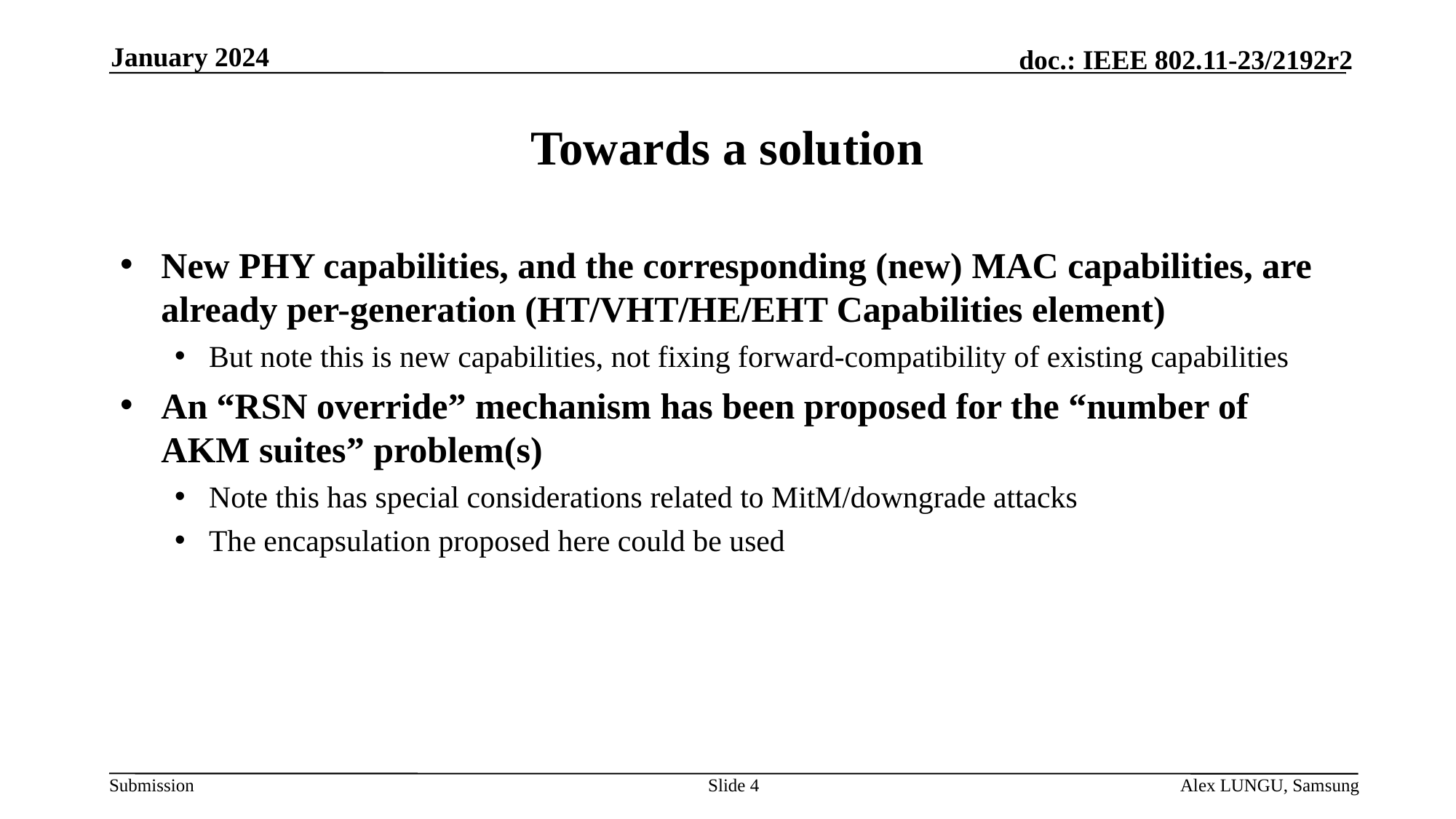

January 2024
# Towards a solution
New PHY capabilities, and the corresponding (new) MAC capabilities, are already per-generation (HT/VHT/HE/EHT Capabilities element)
But note this is new capabilities, not fixing forward-compatibility of existing capabilities
An “RSN override” mechanism has been proposed for the “number of AKM suites” problem(s)
Note this has special considerations related to MitM/downgrade attacks
The encapsulation proposed here could be used
Slide 4
Alex LUNGU, Samsung